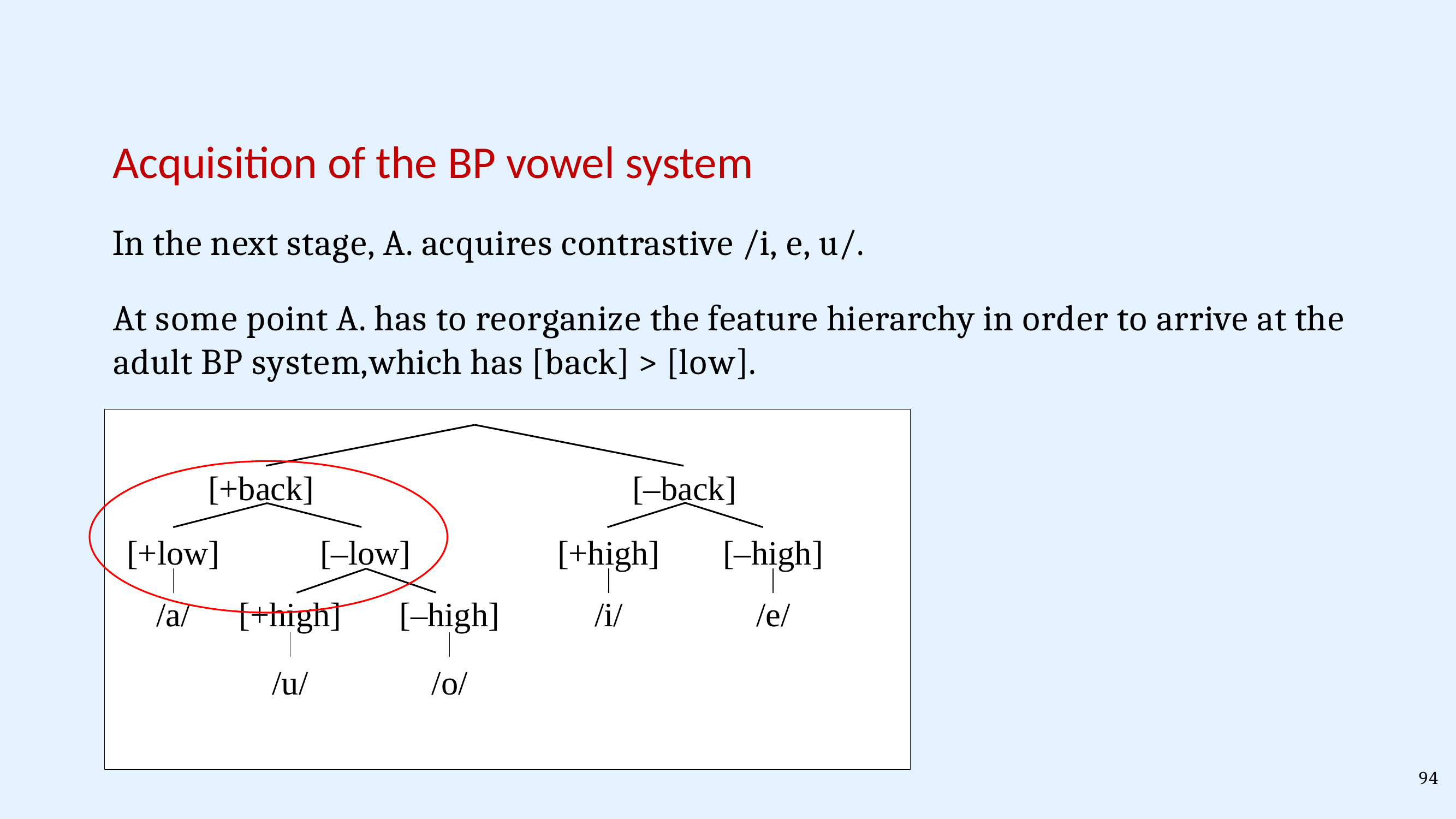

Acquisition of the BP vowel system
In the next stage, A. acquires contrastive /i, e, u/.
At some point A. has to reorganize the feature hierarchy in order to arrive at the adult BP system,which has [back] > [low].

[+back]
[–back]

[+low]
[–low]
[+high]
[–high]

/a/
[+high]
[–high]
/i/
/e/
/u/
/o/
94